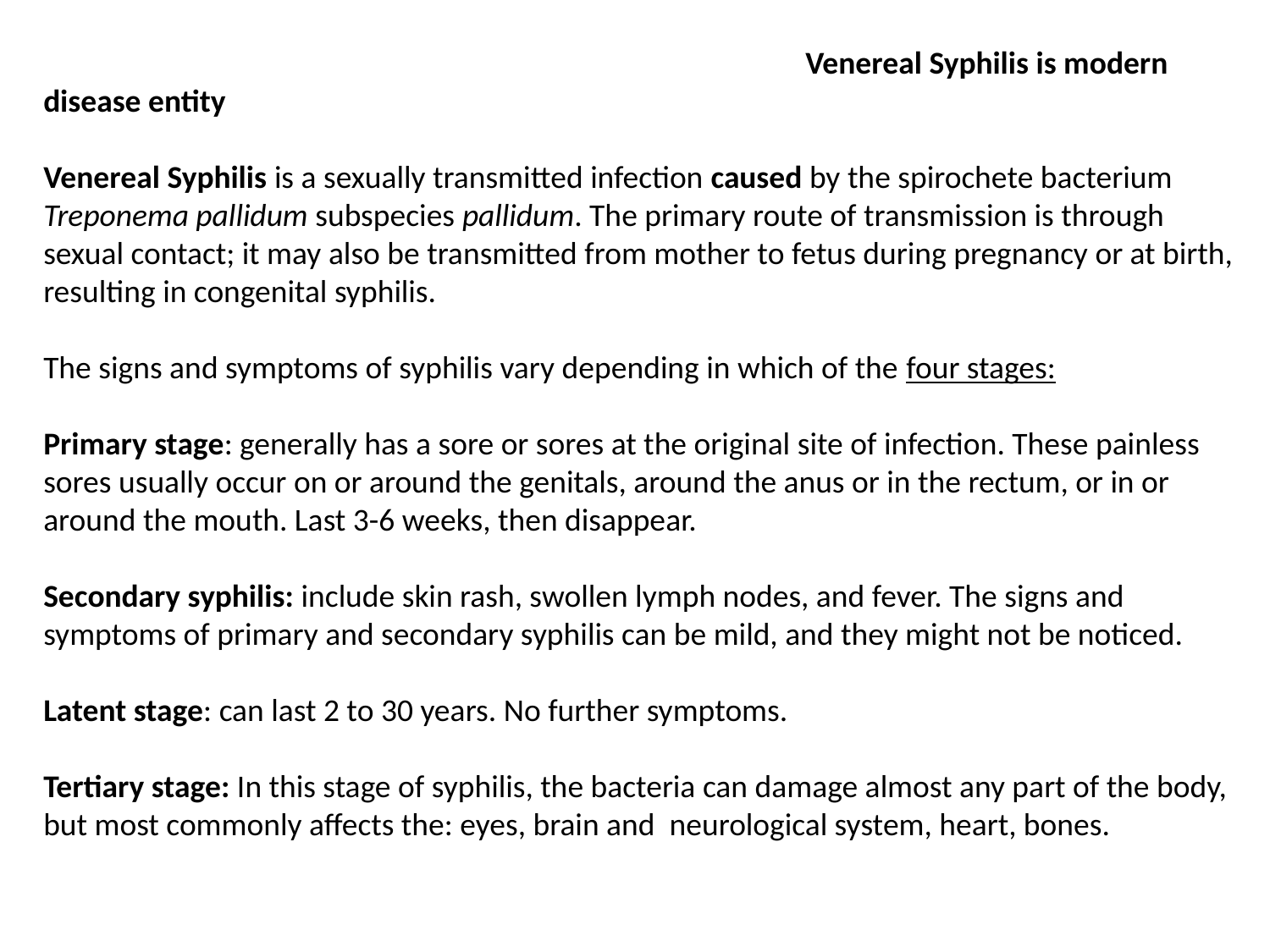

Venereal Syphilis is modern disease entity

Venereal Syphilis is a sexually transmitted infection caused by the spirochete bacterium Treponema pallidum subspecies pallidum. The primary route of transmission is through sexual contact; it may also be transmitted from mother to fetus during pregnancy or at birth, resulting in congenital syphilis.

The signs and symptoms of syphilis vary depending in which of the four stages:

Primary stage: generally has a sore or sores at the original site of infection. These painless sores usually occur on or around the genitals, around the anus or in the rectum, or in or around the mouth. Last 3-6 weeks, then disappear.

Secondary syphilis: include skin rash, swollen lymph nodes, and fever. The signs and symptoms of primary and secondary syphilis can be mild, and they might not be noticed.

Latent stage: can last 2 to 30 years. No further symptoms.

Tertiary stage: In this stage of syphilis, the bacteria can damage almost any part of the body, but most commonly affects the: eyes, brain and  neurological system, heart, bones.